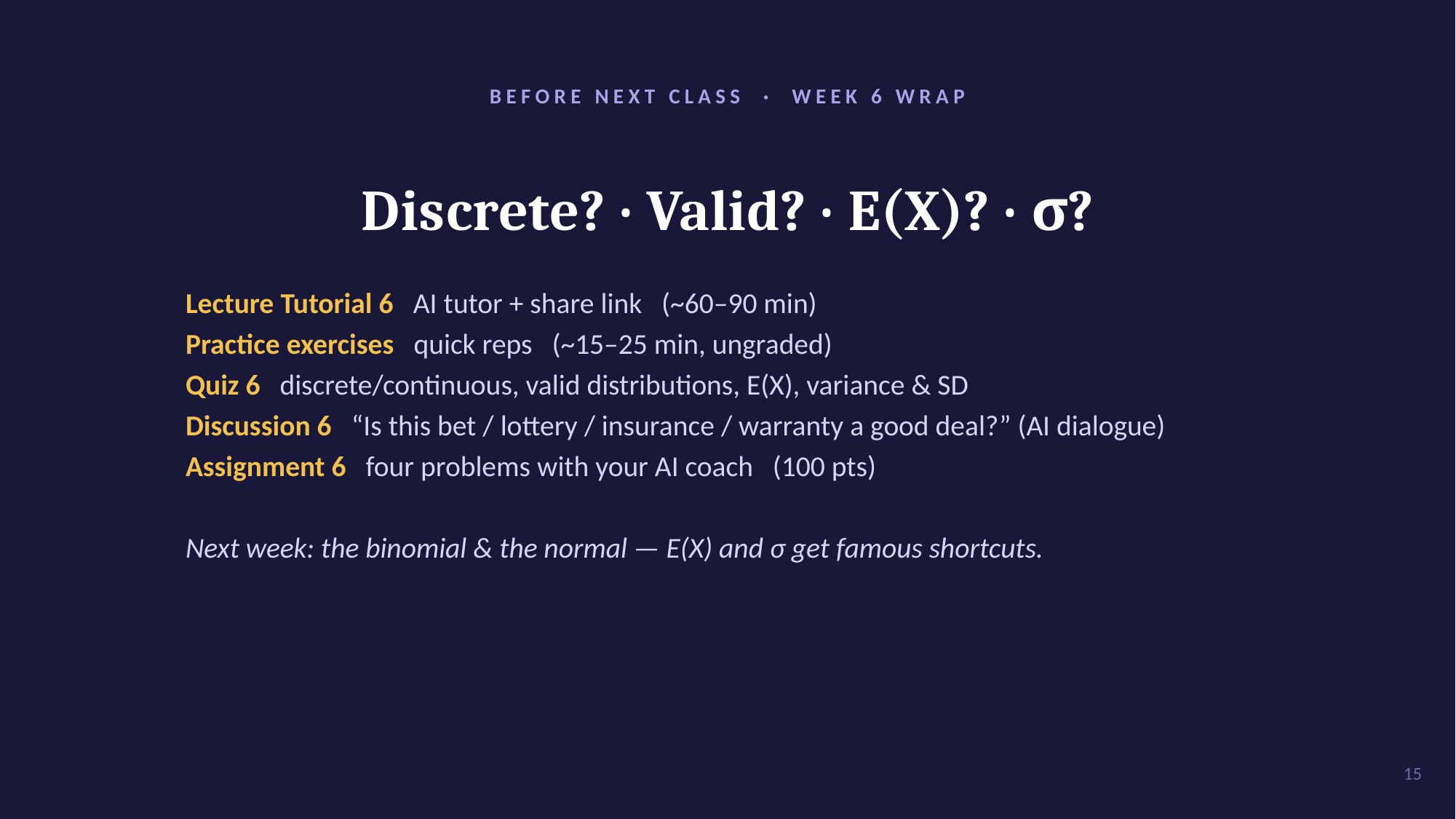

BEFORE NEXT CLASS  ·  WEEK 6 WRAP
Discrete? · Valid? · E(X)? · σ?
Lecture Tutorial 6   AI tutor + share link   (~60–90 min)
Practice exercises   quick reps   (~15–25 min, ungraded)
Quiz 6   discrete/continuous, valid distributions, E(X), variance & SD
Discussion 6   “Is this bet / lottery / insurance / warranty a good deal?” (AI dialogue)
Assignment 6   four problems with your AI coach   (100 pts)

Next week: the binomial & the normal — E(X) and σ get famous shortcuts.
15